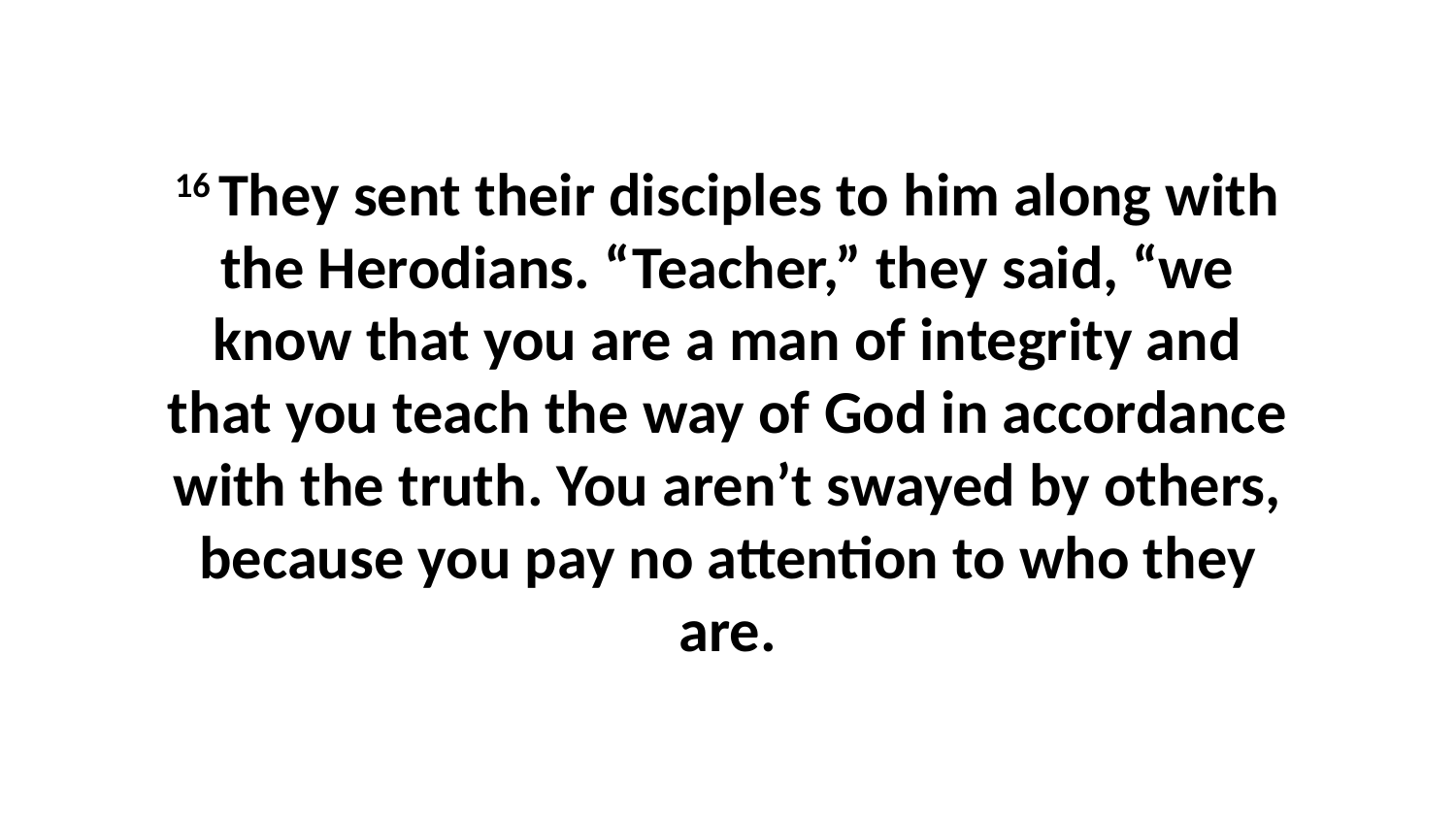

16 They sent their disciples to him along with the Herodians. “Teacher,” they said, “we know that you are a man of integrity and that you teach the way of God in accordance with the truth. You aren’t swayed by others, because you pay no attention to who they are.